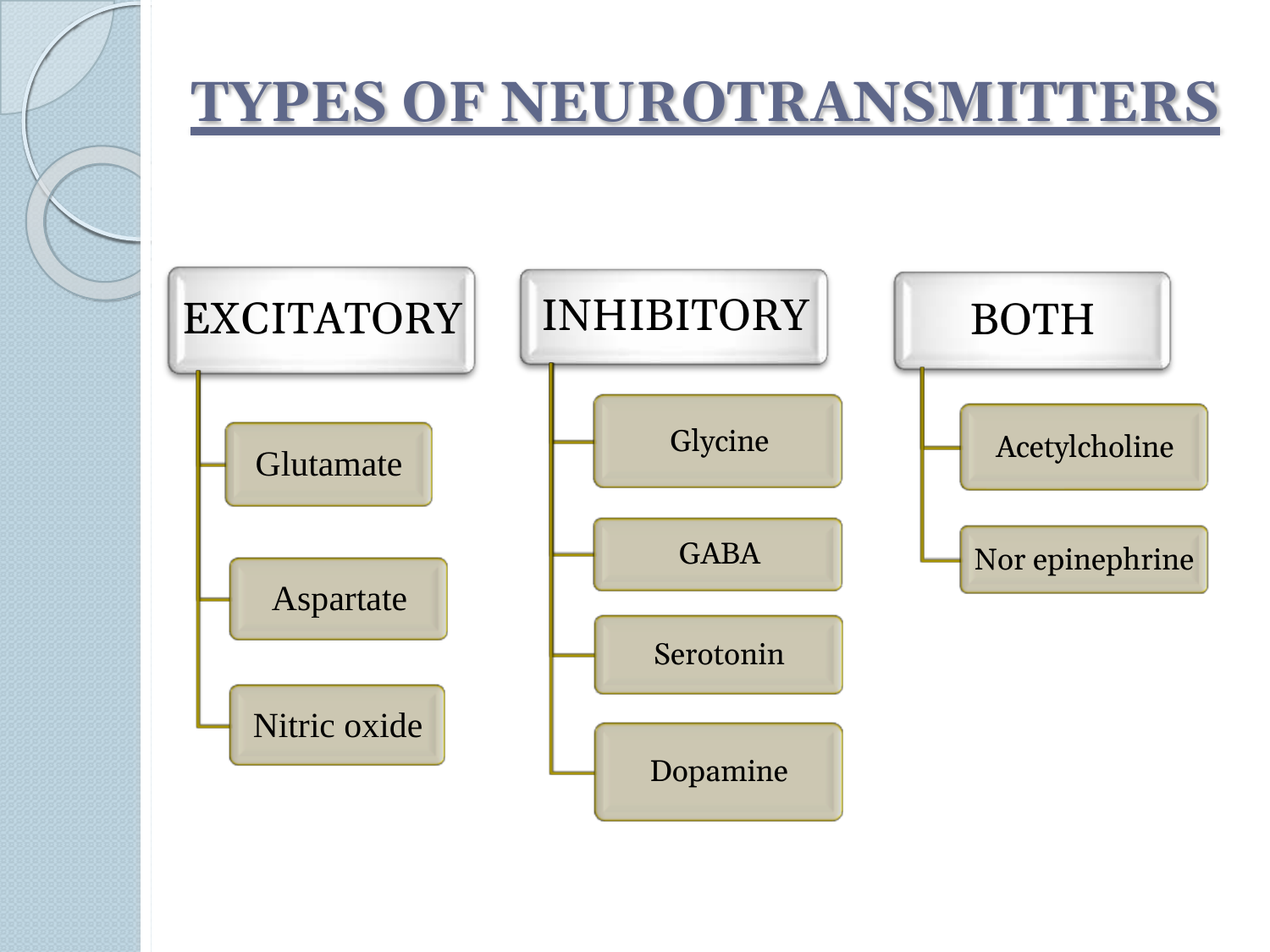

# TYPES OF NEUROTRANSMITTERS

INHIBITORY
EXCITATORY
BOTH

Glycine

Acetylcholine
Glutamate

GABA
Nor epinephrine

Aspartate

Serotonin

Nitric oxide

Dopamine